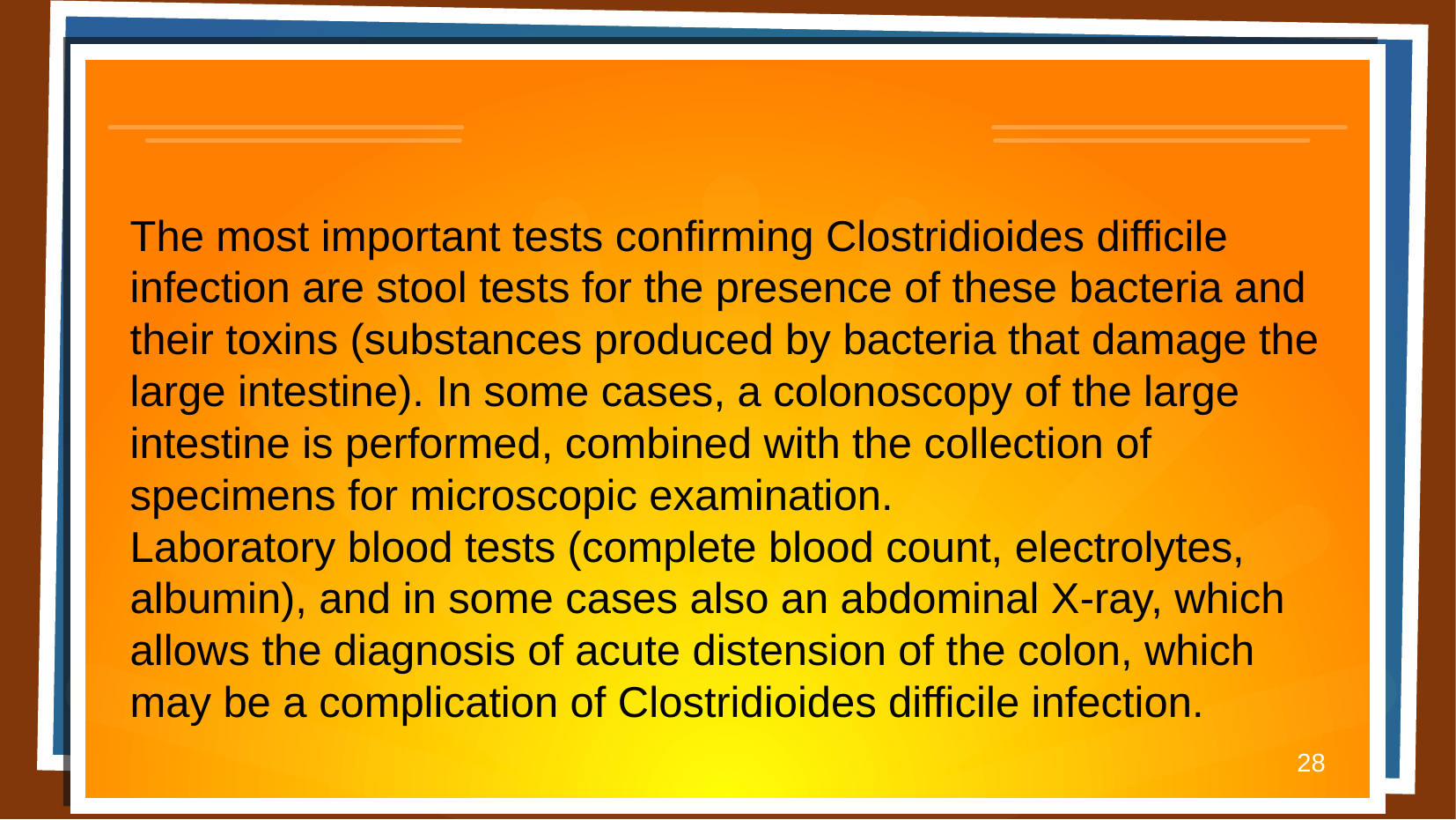

The most important tests confirming Clostridioides difficile infection are stool tests for the presence of these bacteria and their toxins (substances produced by bacteria that damage the large intestine). In some cases, a colonoscopy of the large intestine is performed, combined with the collection of specimens for microscopic examination.
Laboratory blood tests (complete blood count, electrolytes, albumin), and in some cases also an abdominal X-ray, which allows the diagnosis of acute distension of the colon, which may be a complication of Clostridioides difficile infection.
28